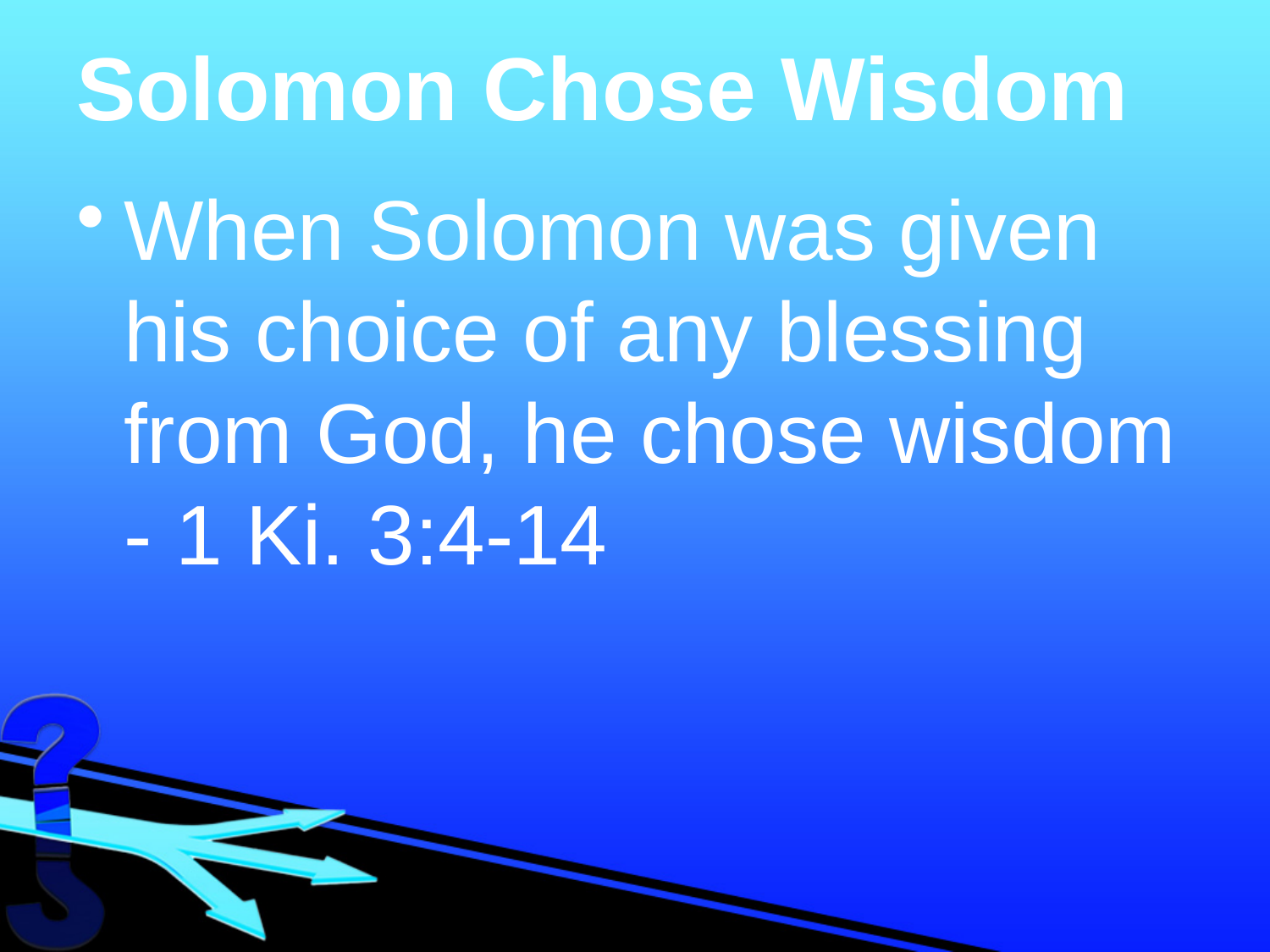

# Solomon Chose Wisdom
When Solomon was given his choice of any blessing from God, he chose wisdom - 1 Ki. 3:4-14